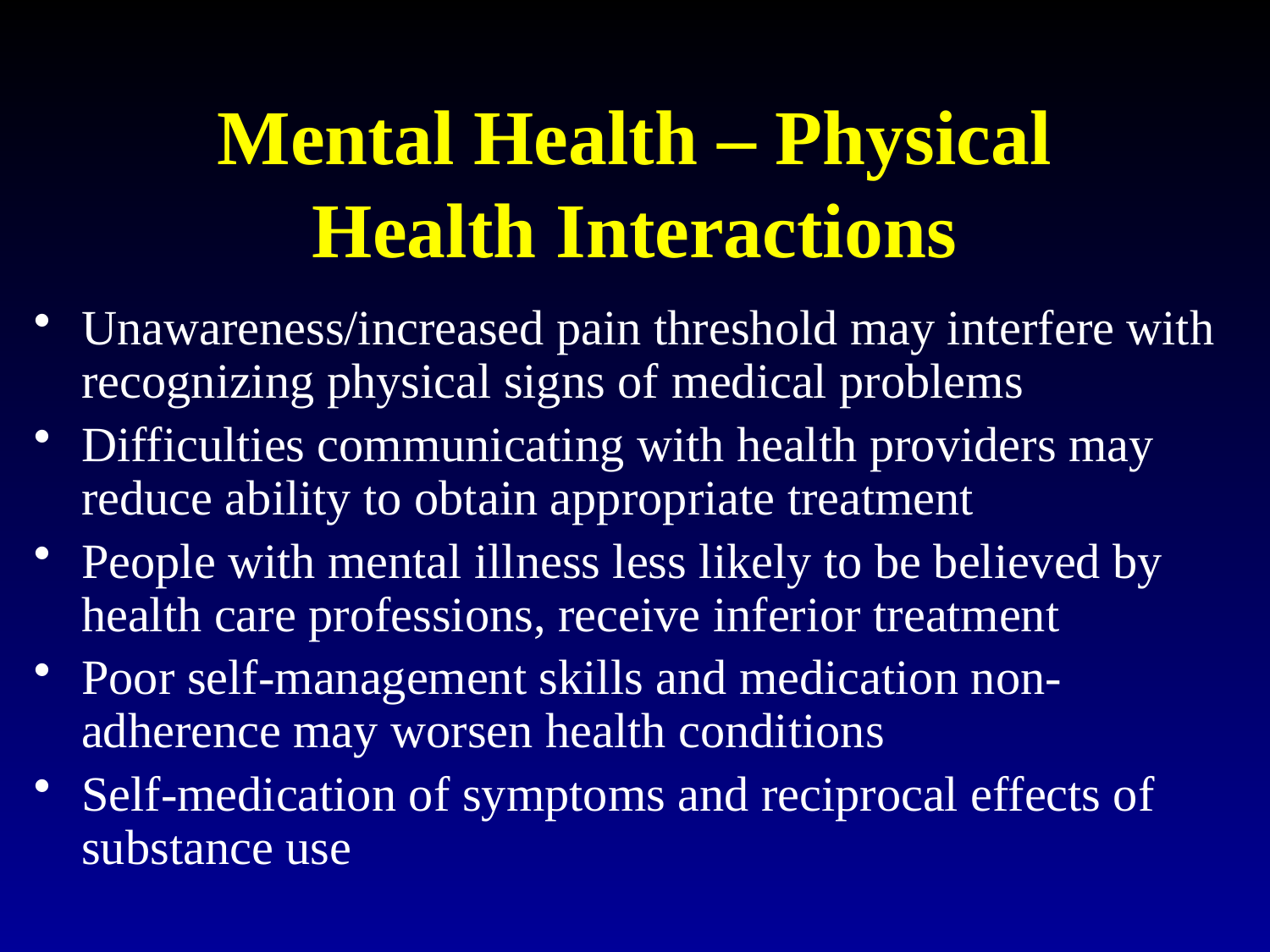

# Mental Health – Physical Health Interactions
Unawareness/increased pain threshold may interfere with recognizing physical signs of medical problems
Difficulties communicating with health providers may reduce ability to obtain appropriate treatment
People with mental illness less likely to be believed by health care professions, receive inferior treatment
Poor self-management skills and medication non-adherence may worsen health conditions
Self-medication of symptoms and reciprocal effects of substance use